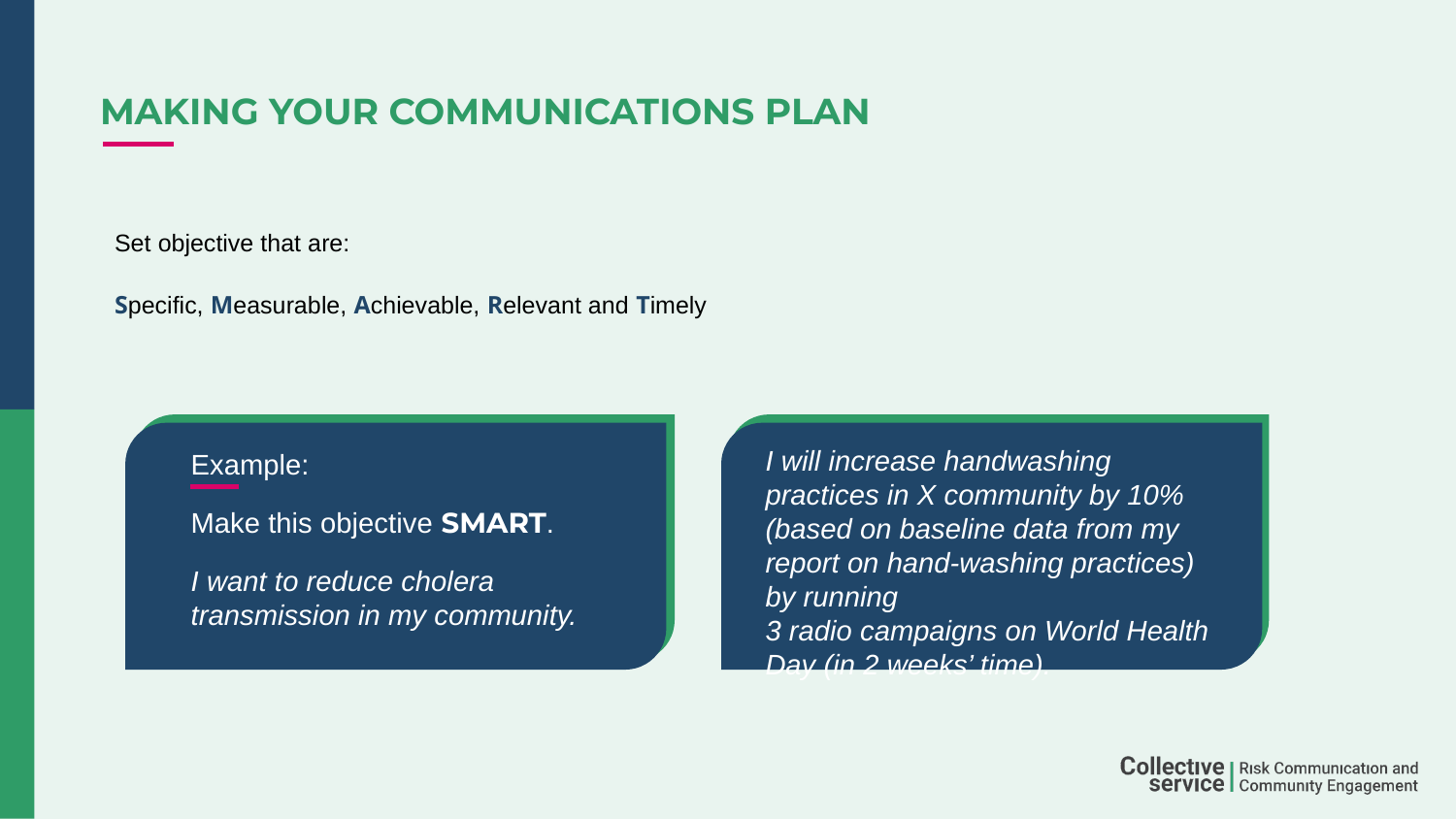

# Making your communications plan
Set objective that are:
Specific, Measurable, Achievable, Relevant and Timely

I will increase handwashing practices in X community by 10% (based on baseline data from my report on hand-washing practices) by running
3 radio campaigns on World Health Day (in 2 weeks’ time).
Example:
Make this objective SMART.
I want to reduce cholera
transmission in my community.